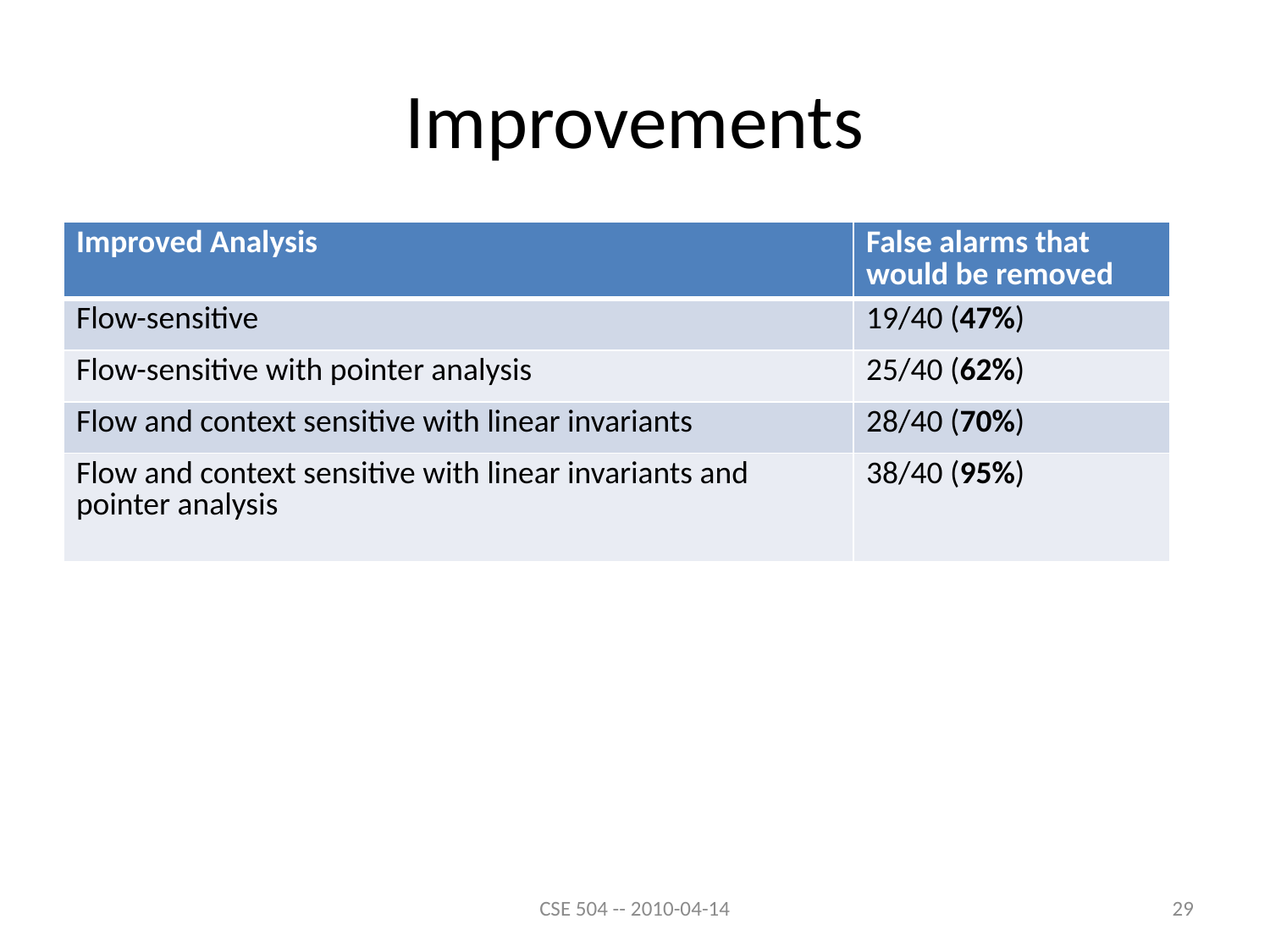

# Improvements
| Improved Analysis | False alarms that would be removed |
| --- | --- |
| Flow-sensitive | 19/40 (47%) |
| Flow-sensitive with pointer analysis | 25/40 (62%) |
| Flow and context sensitive with linear invariants | 28/40 (70%) |
| Flow and context sensitive with linear invariants and pointer analysis | 38/40 (95%) |
CSE 504 -- 2010-04-14
29